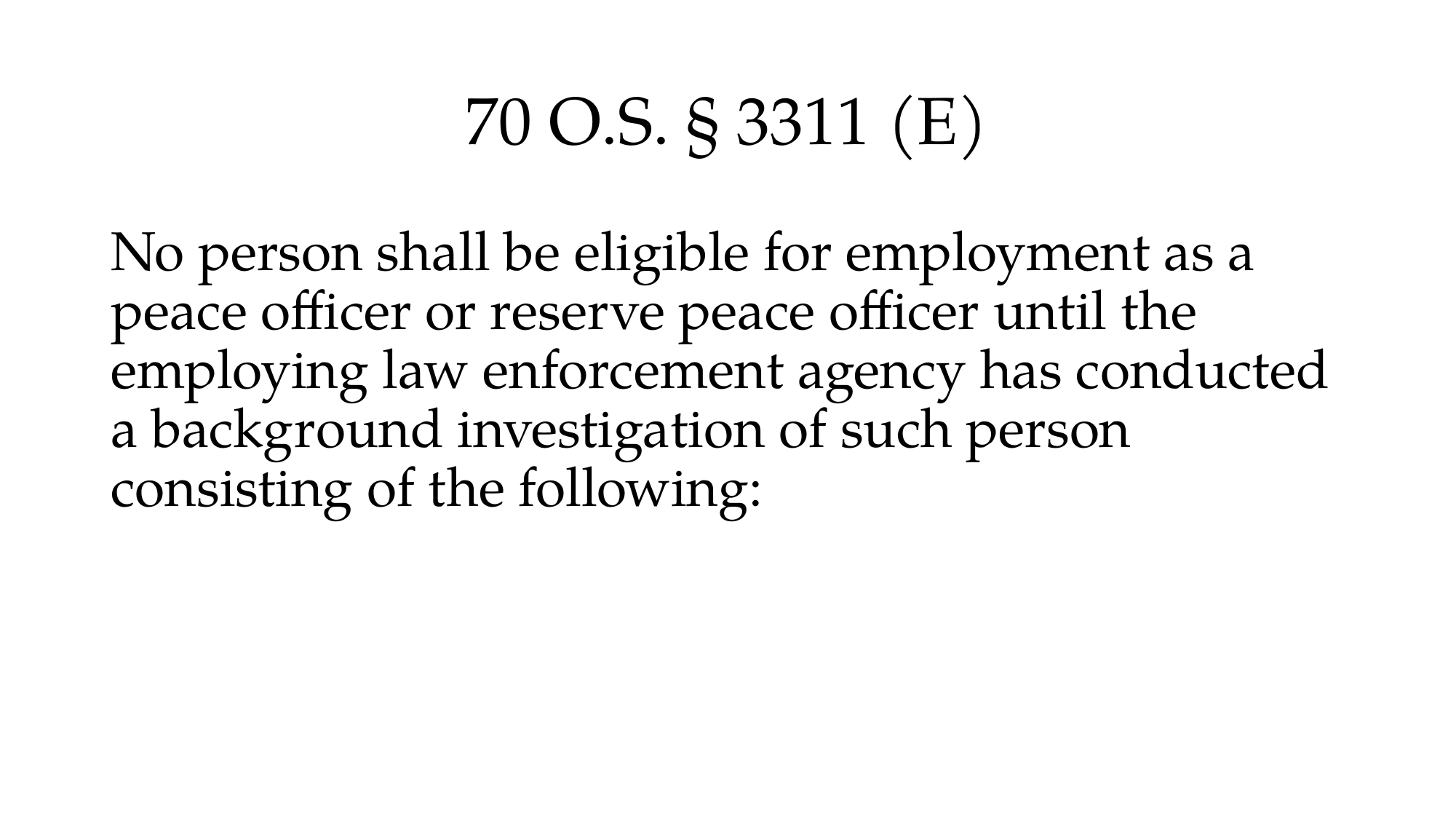

# 70 O.S. § 3311 (E)
No person shall be eligible for employment as a peace officer or reserve peace officer until the employing law enforcement agency has conducted a background investigation of such person consisting of the following: